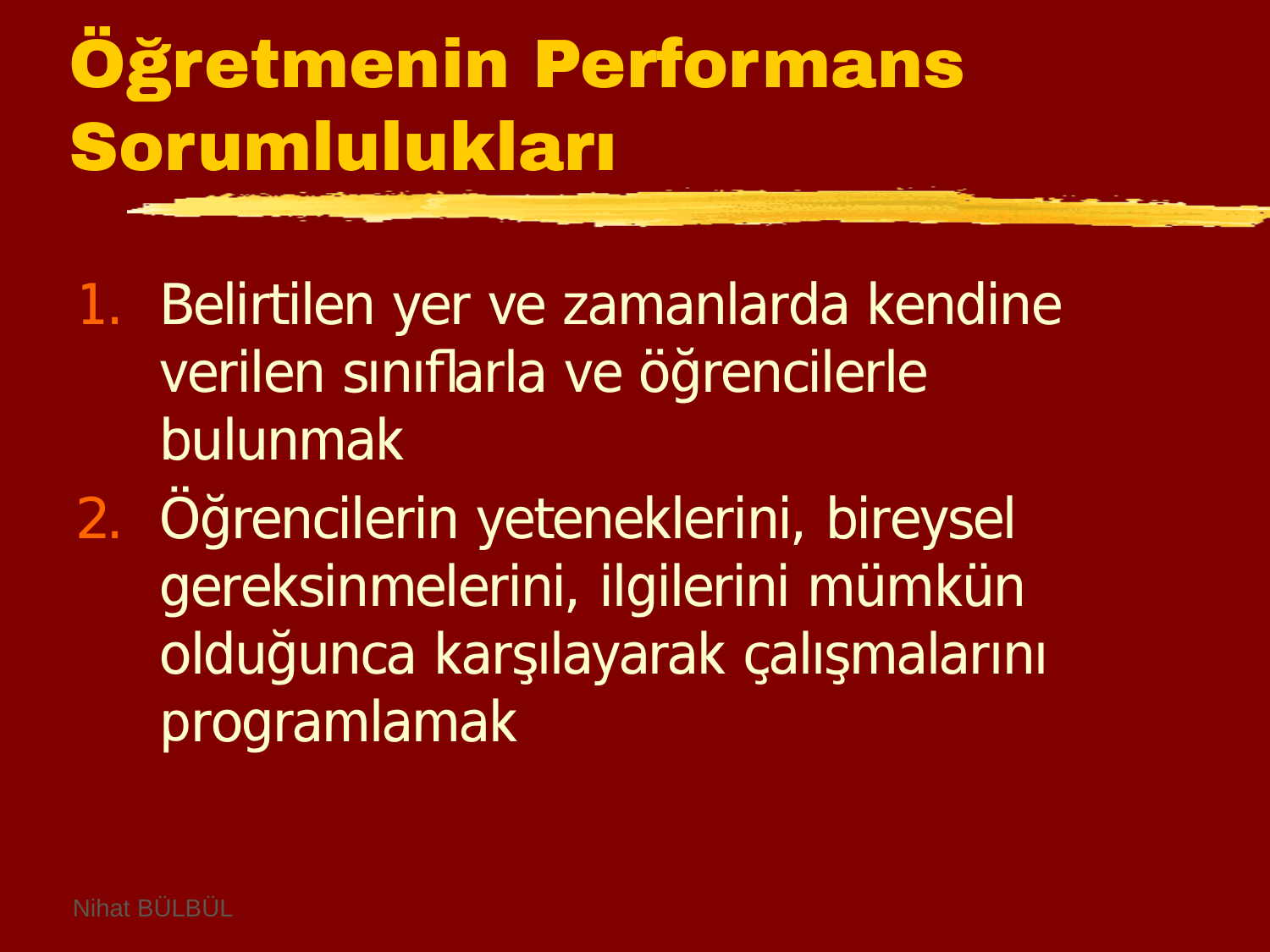

# Öğretmenin Performans Sorumlulukları
Belirtilen yer ve zamanlarda kendine verilen sınıflarla ve öğrencilerle bulunmak
Öğrencilerin yeteneklerini, bireysel gereksinmelerini, ilgilerini mümkün olduğunca karşılayarak çalışmalarını programlamak

Nihat BÜLBÜL